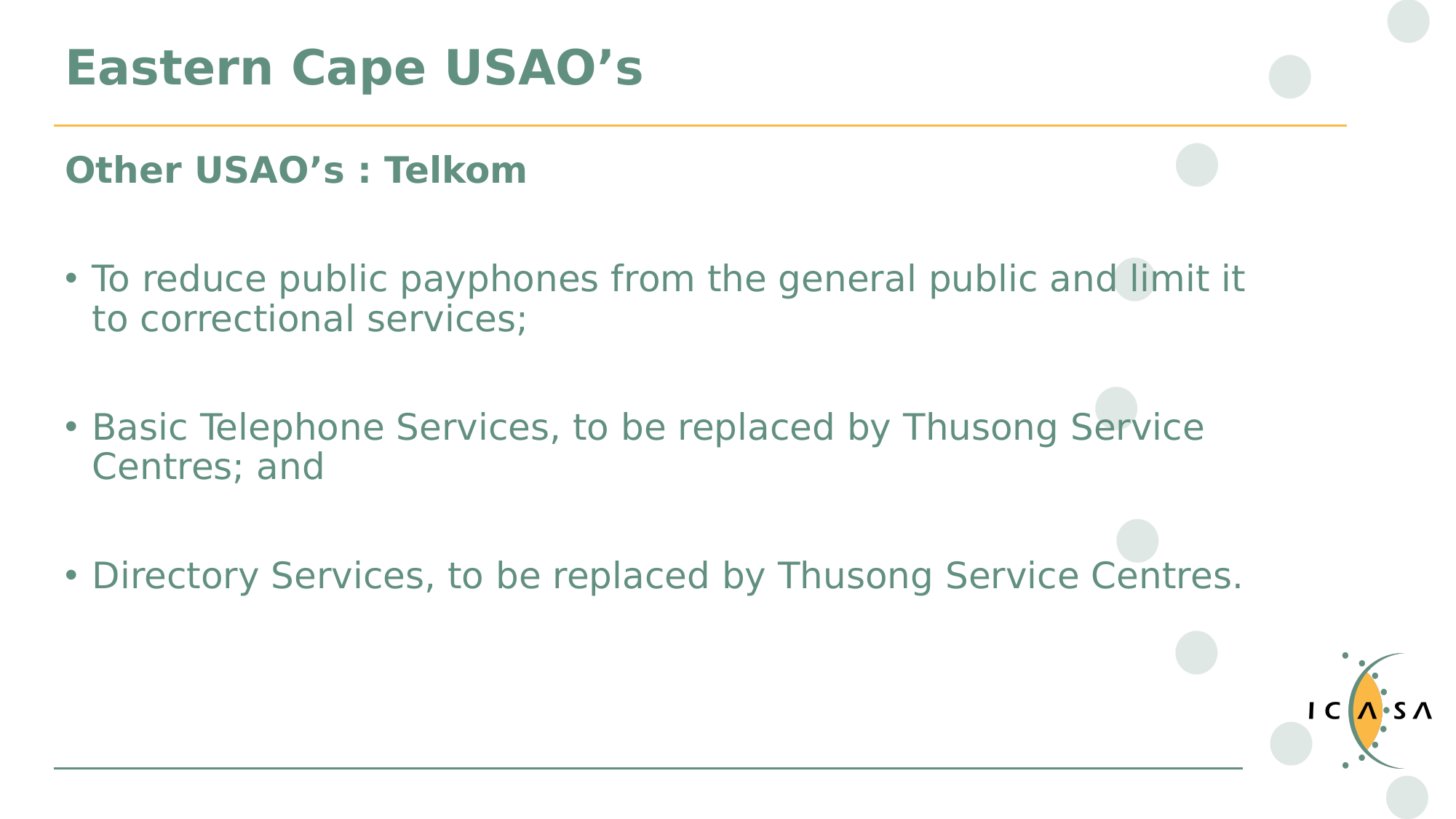

# Eastern Cape USAO’s
Other USAO’s : Telkom

To reduce public payphones from the general public and limit it to correctional services;

Basic Telephone Services, to be replaced by Thusong Service Centres; and

Directory Services, to be replaced by Thusong Service Centres.